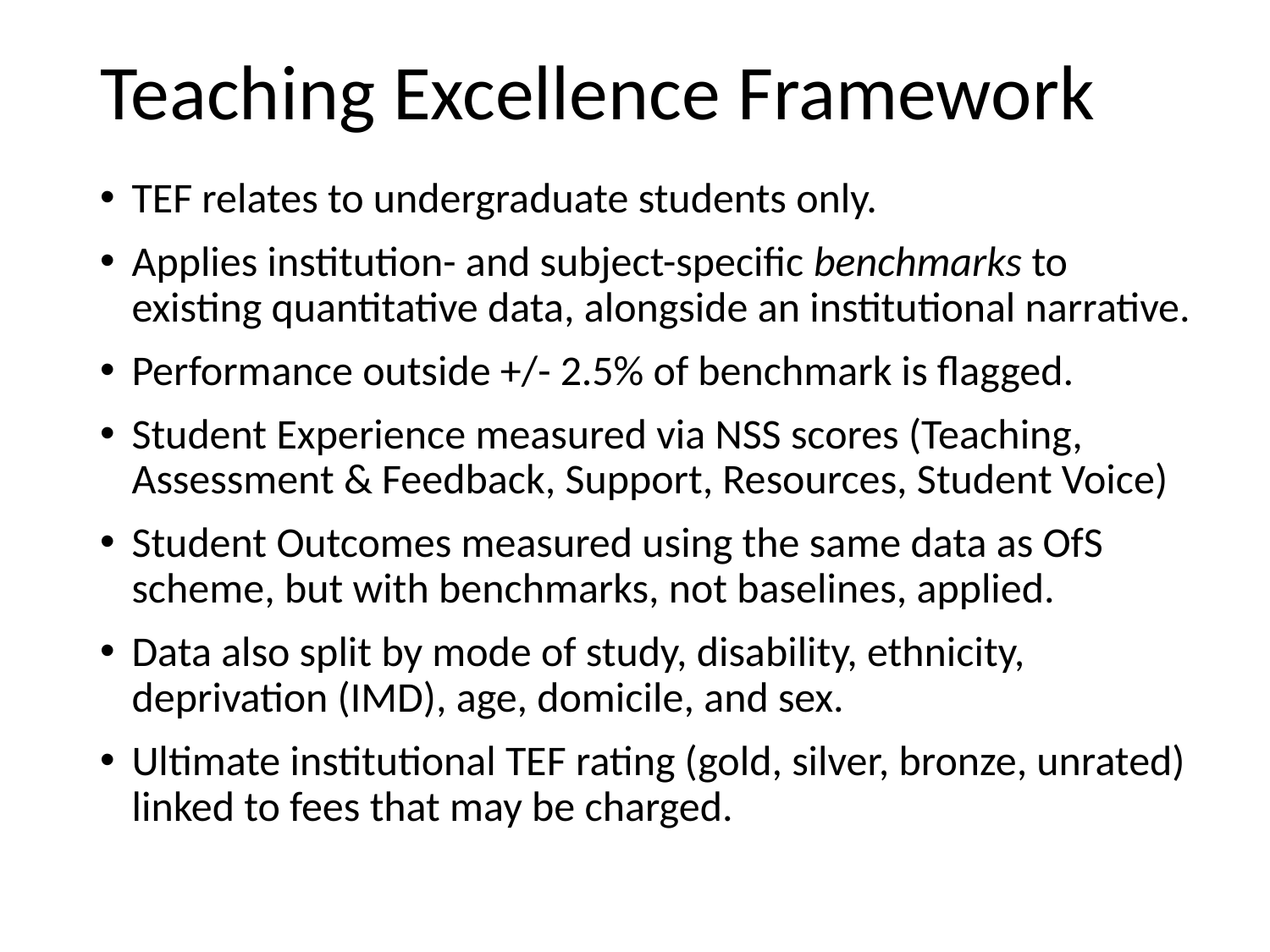

# Teaching Excellence Framework
TEF relates to undergraduate students only.
Applies institution- and subject-specific benchmarks to existing quantitative data, alongside an institutional narrative.
Performance outside +/- 2.5% of benchmark is flagged.
Student Experience measured via NSS scores (Teaching, Assessment & Feedback, Support, Resources, Student Voice)
Student Outcomes measured using the same data as OfS scheme, but with benchmarks, not baselines, applied.
Data also split by mode of study, disability, ethnicity, deprivation (IMD), age, domicile, and sex.
Ultimate institutional TEF rating (gold, silver, bronze, unrated) linked to fees that may be charged.